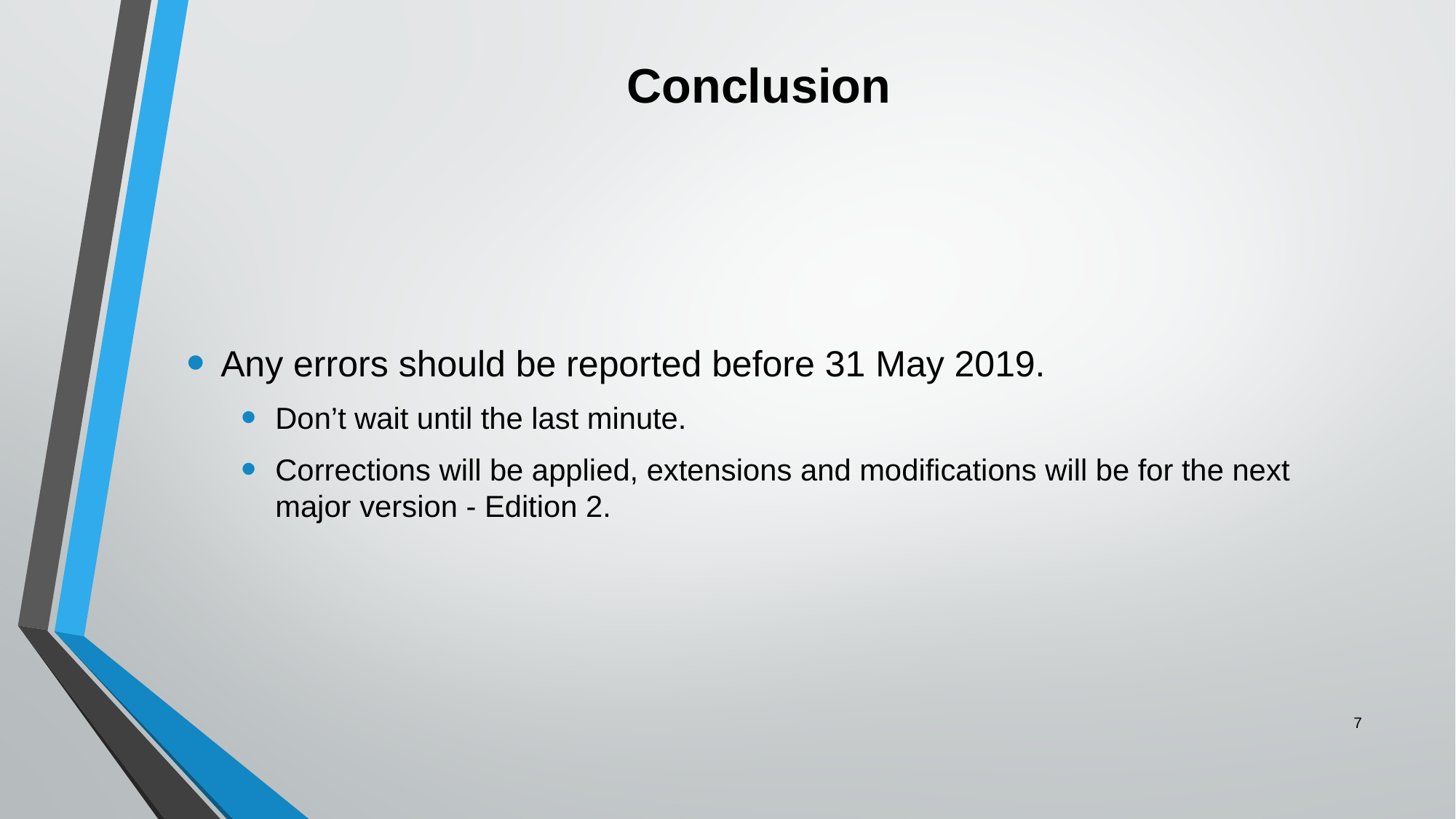

# Conclusion
Any errors should be reported before 31 May 2019.
Don’t wait until the last minute.
Corrections will be applied, extensions and modifications will be for the next major version - Edition 2.
7